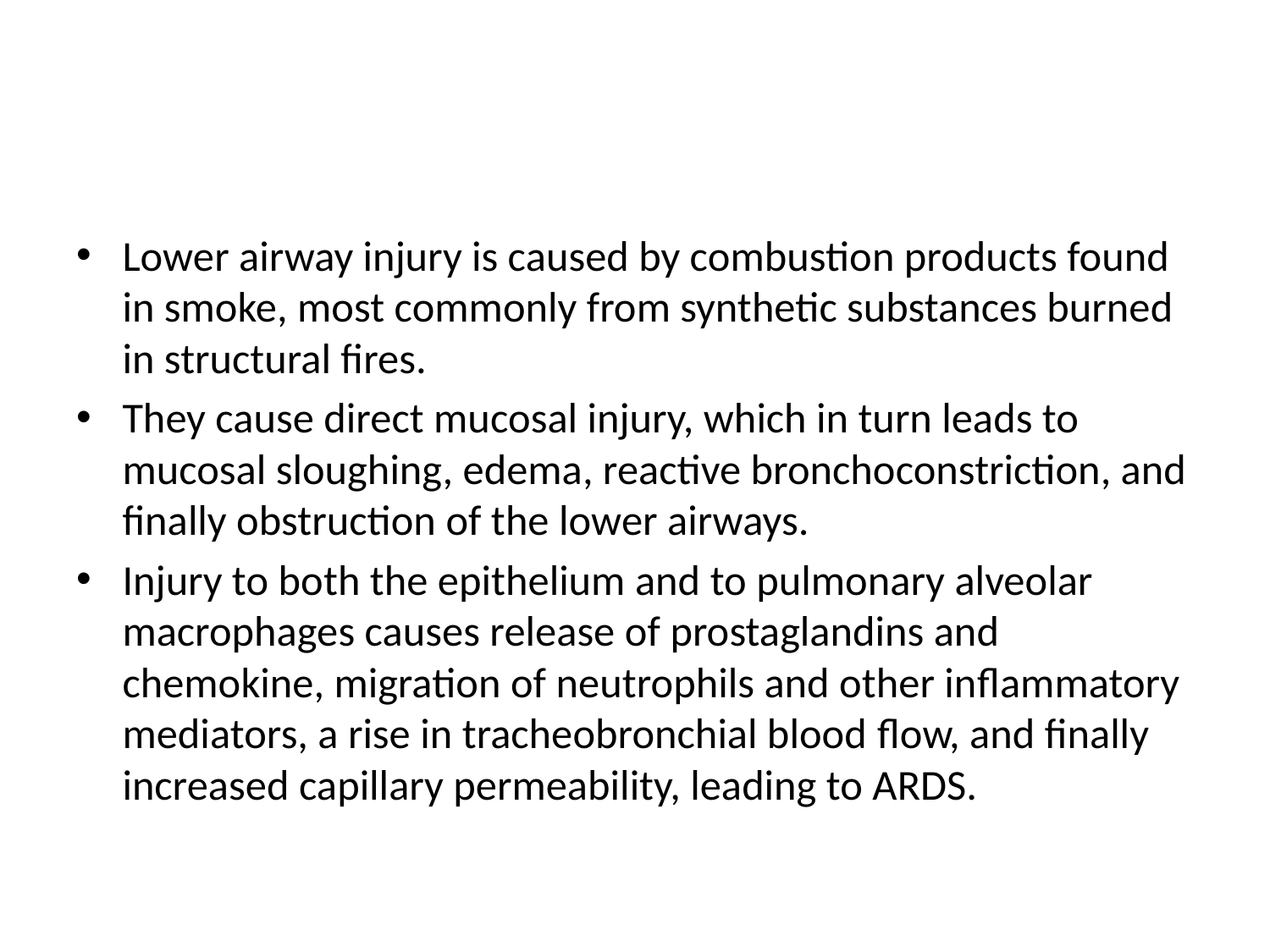

#
Lower airway injury is caused by combustion products found in smoke, most commonly from synthetic substances burned in structural fires.
They cause direct mucosal injury, which in turn leads to mucosal sloughing, edema, reactive bronchoconstriction, and finally obstruction of the lower airways.
Injury to both the epithelium and to pulmonary alveolar macrophages causes release of prostaglandins and chemokine, migration of neutrophils and other inflammatory mediators, a rise in tracheobronchial blood flow, and finally increased capillary permeability, leading to ARDS.